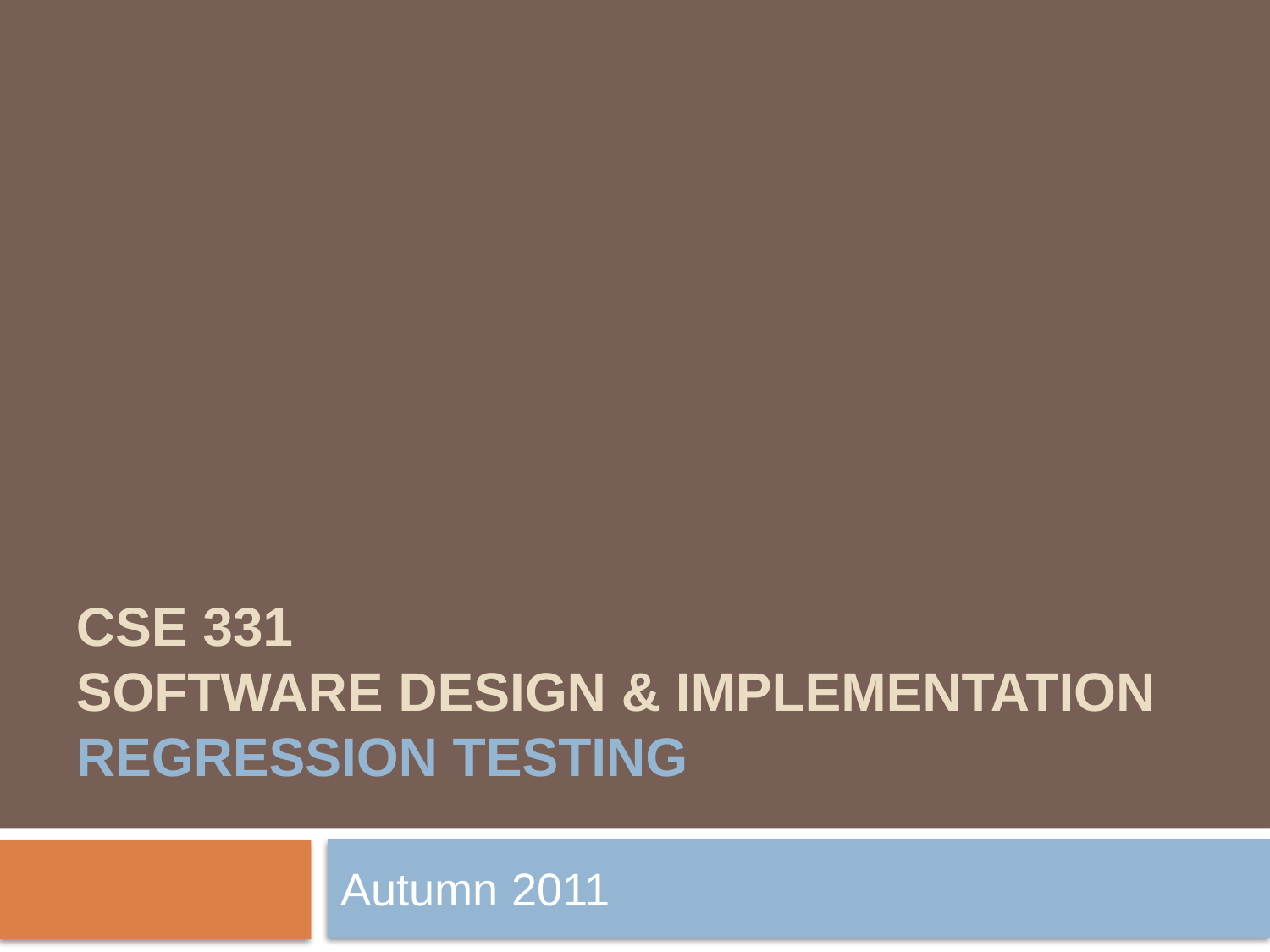

# CSE 331 Software Design & Implementation regression testing
Autumn 2011